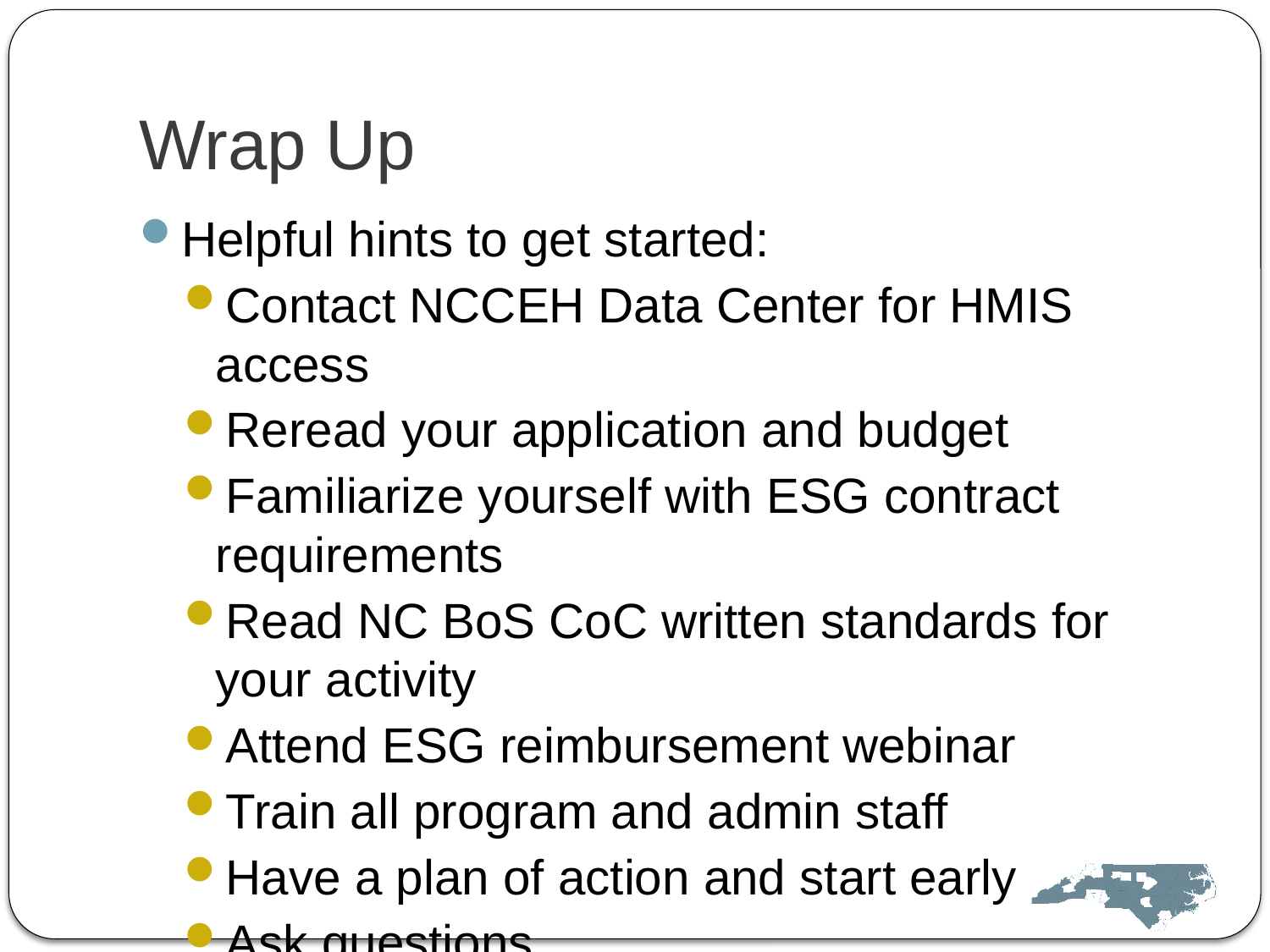

# Wrap Up
Helpful hints to get started:
Contact NCCEH Data Center for HMIS access
Reread your application and budget
Familiarize yourself with ESG contract requirements
Read NC BoS CoC written standards for your activity
Attend ESG reimbursement webinar
Train all program and admin staff
Have a plan of action and start early
Ask questions